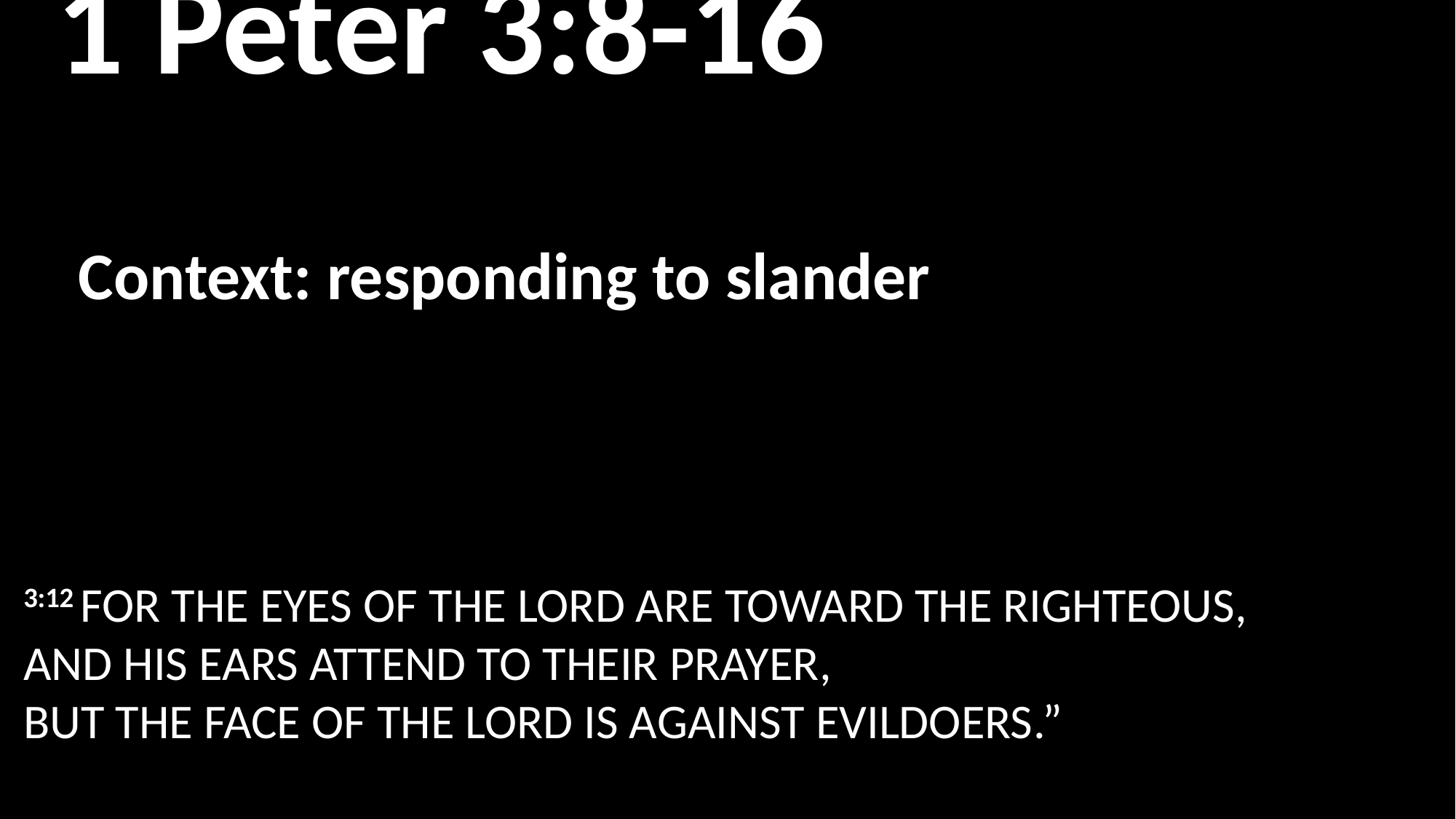

1 Peter 3:8-16
Context: responding to slander
3:12 For the eyes of the Lord are toward the righteous,
And His ears attend to their prayer,
But the face of the Lord is against evildoers.”